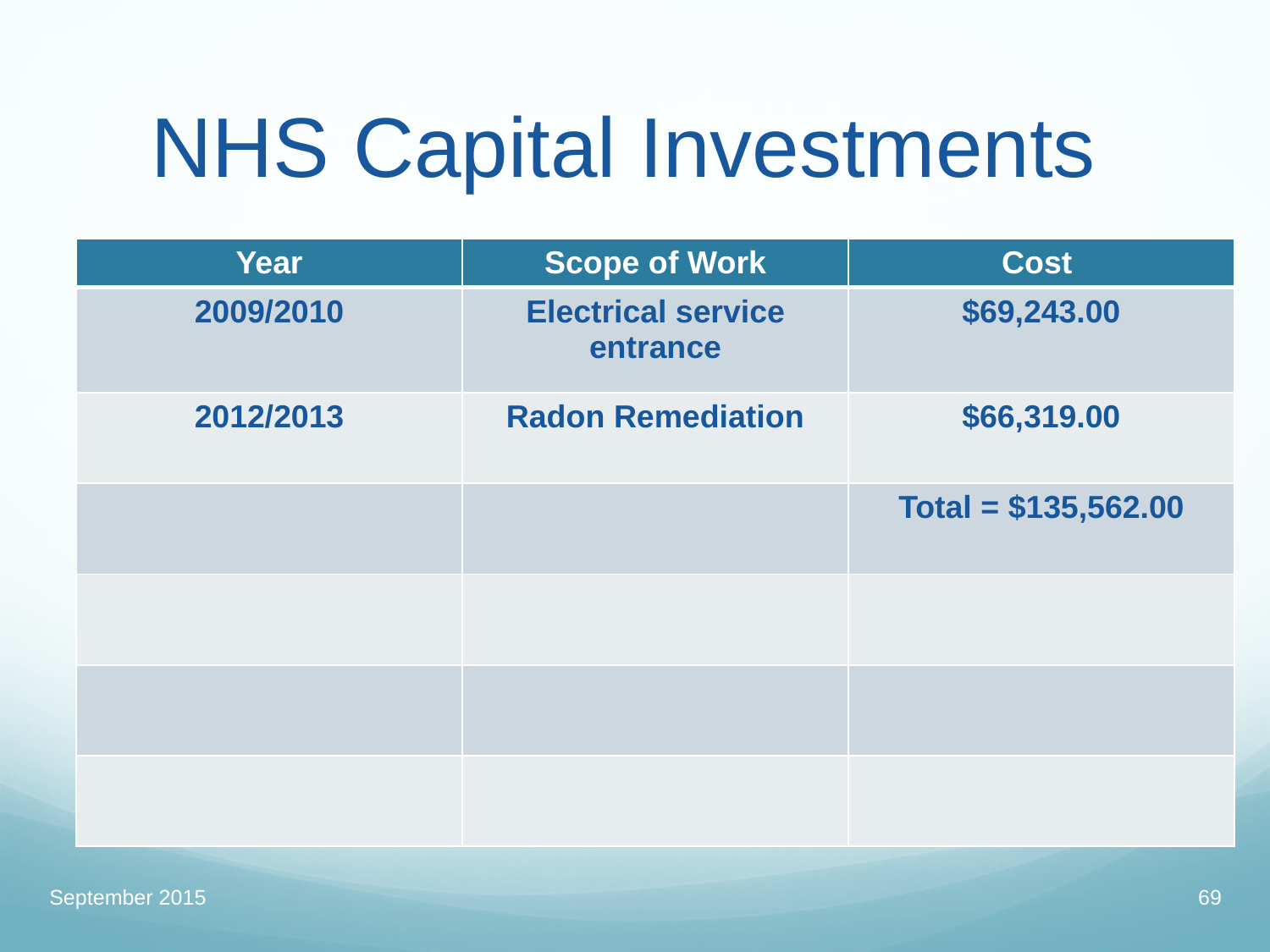

# NHS Capital Investments
| Year | Scope of Work | Cost |
| --- | --- | --- |
| 2009/2010 | Electrical service entrance | $69,243.00 |
| 2012/2013 | Radon Remediation | $66,319.00 |
|  |  | Total = $135,562.00 |
|  |  |  |
|  |  |  |
|  |  |  |
September 2015
69